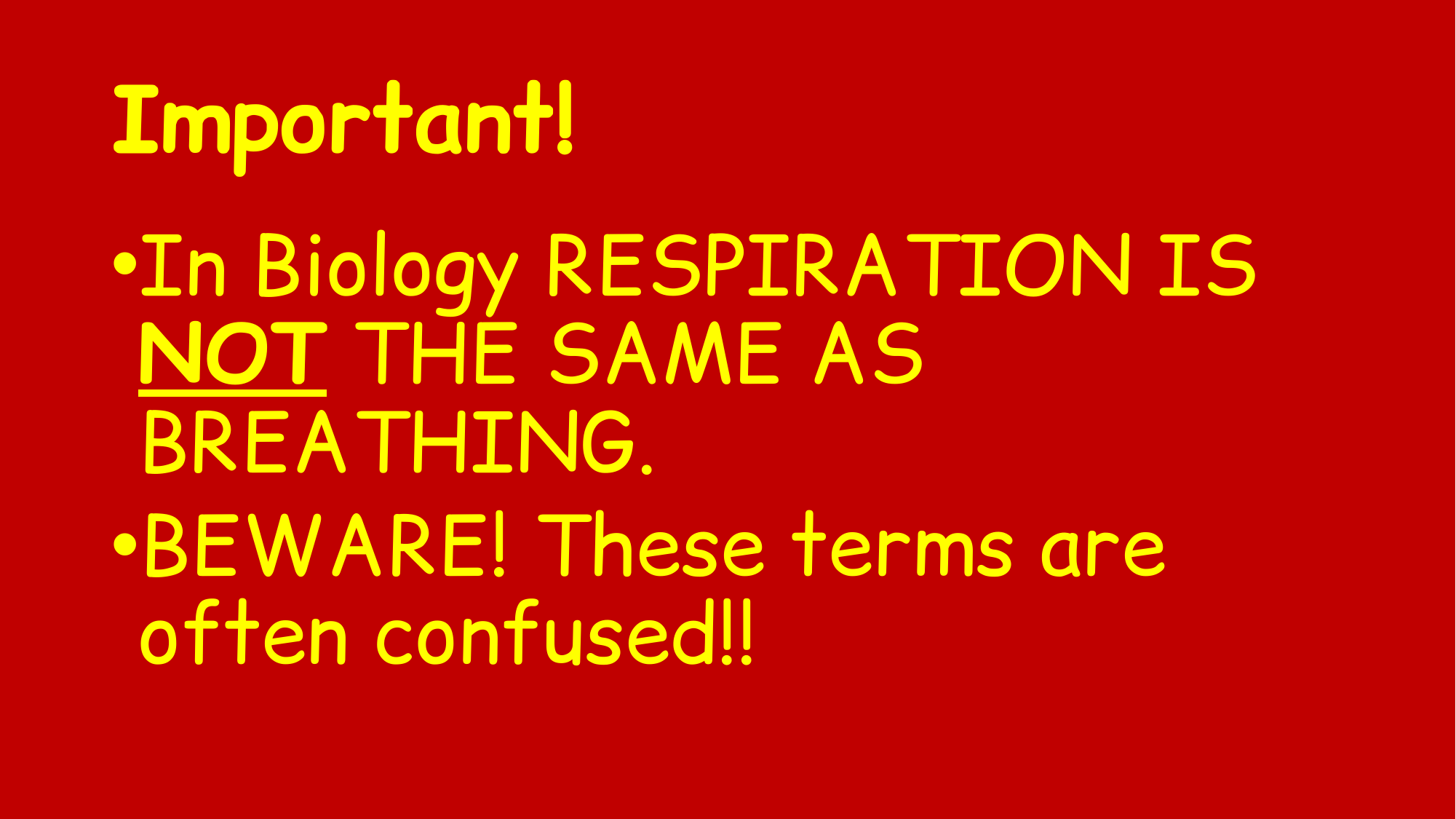

# Important!
In Biology RESPIRATION IS NOT THE SAME AS BREATHING.
BEWARE! These terms are often confused!!